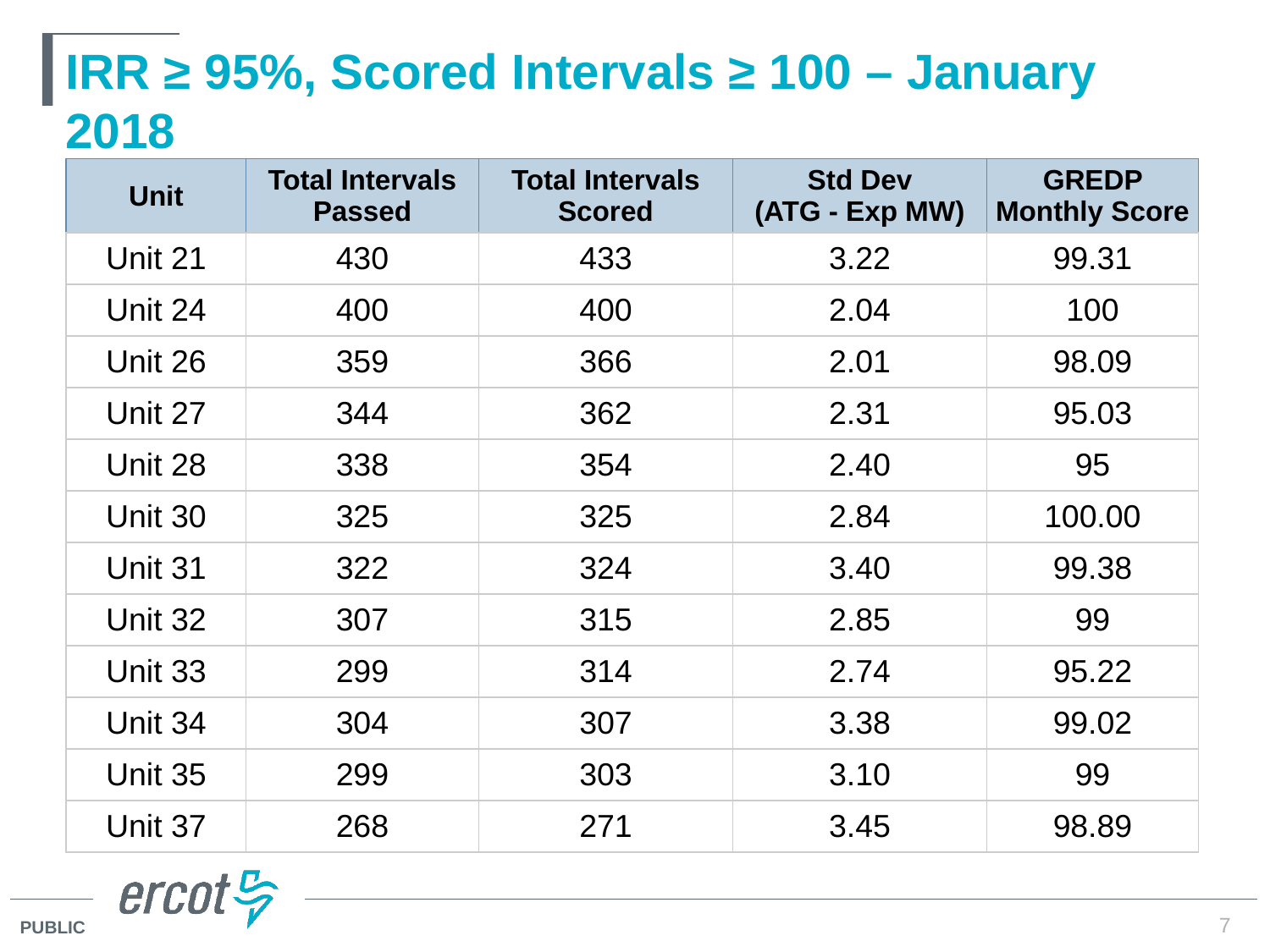

# IRR ≥ 95%, Scored Intervals ≥ 100 – January 2018
| Unit | Total Intervals Passed | Total Intervals Scored | Std Dev (ATG - Exp MW) | GREDP Monthly Score |
| --- | --- | --- | --- | --- |
| Unit 21 | 430 | 433 | 3.22 | 99.31 |
| Unit 24 | 400 | 400 | 2.04 | 100 |
| Unit 26 | 359 | 366 | 2.01 | 98.09 |
| Unit 27 | 344 | 362 | 2.31 | 95.03 |
| Unit 28 | 338 | 354 | 2.40 | 95 |
| Unit 30 | 325 | 325 | 2.84 | 100.00 |
| Unit 31 | 322 | 324 | 3.40 | 99.38 |
| Unit 32 | 307 | 315 | 2.85 | 99 |
| Unit 33 | 299 | 314 | 2.74 | 95.22 |
| Unit 34 | 304 | 307 | 3.38 | 99.02 |
| Unit 35 | 299 | 303 | 3.10 | 99 |
| Unit 37 | 268 | 271 | 3.45 | 98.89 |
7